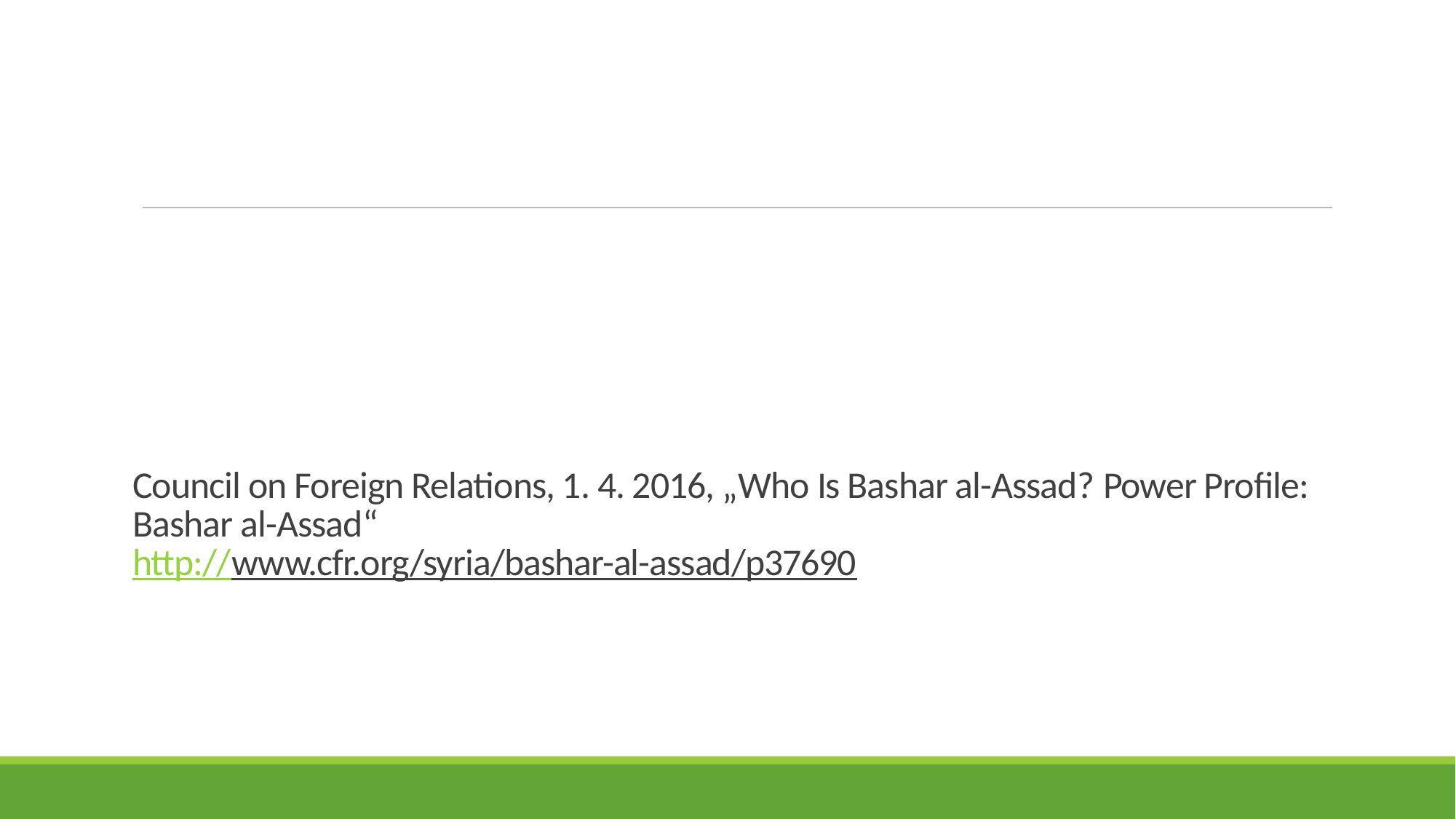

# Council on Foreign Relations, 1. 4. 2016, „Who Is Bashar al-Assad? Power Profile: Bashar al-Assad“ http://www.cfr.org/syria/bashar-al-assad/p37690